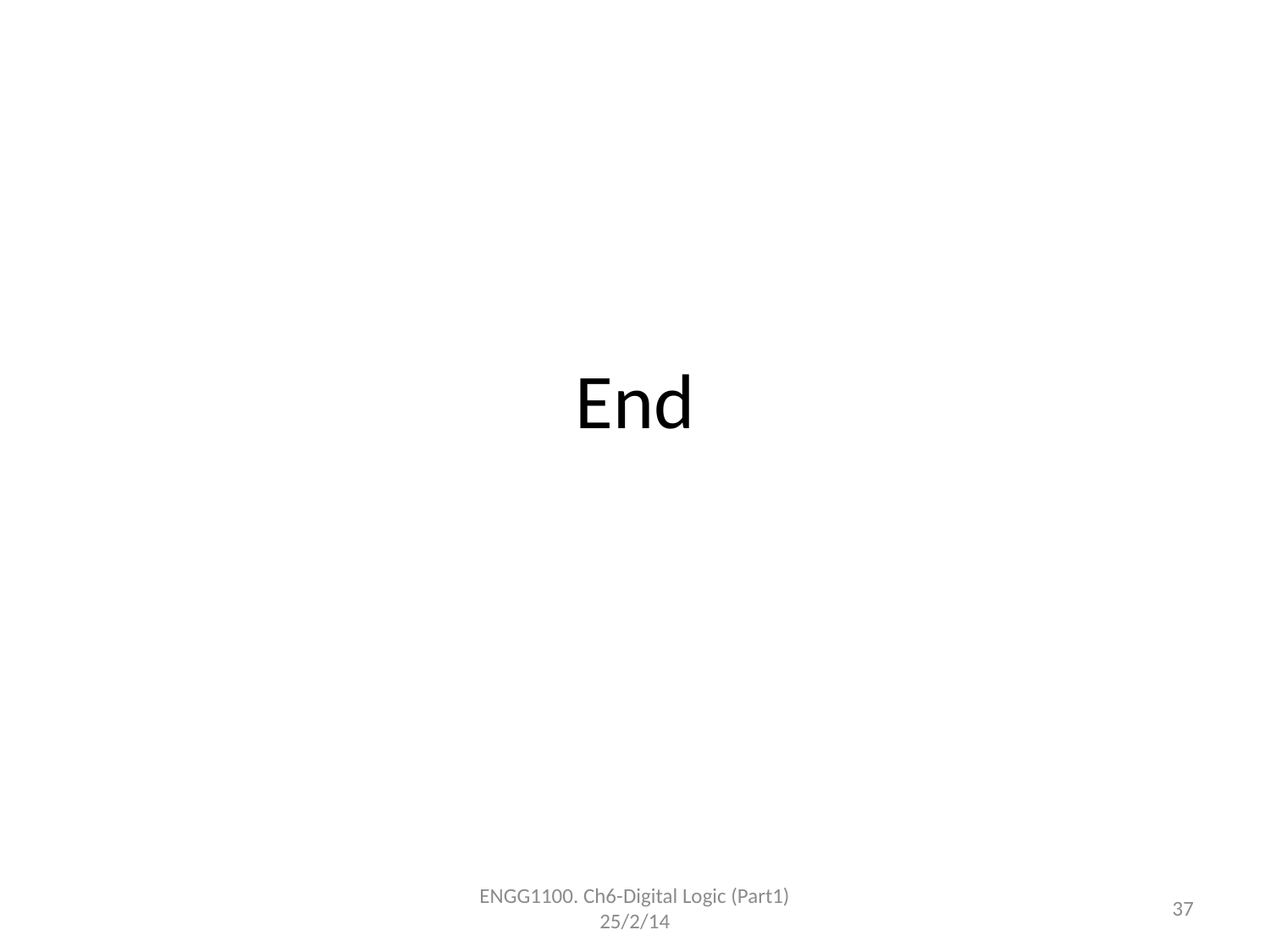

# End

ENGG1100. Ch6-Digital Logic (Part1) 25/2/14
37